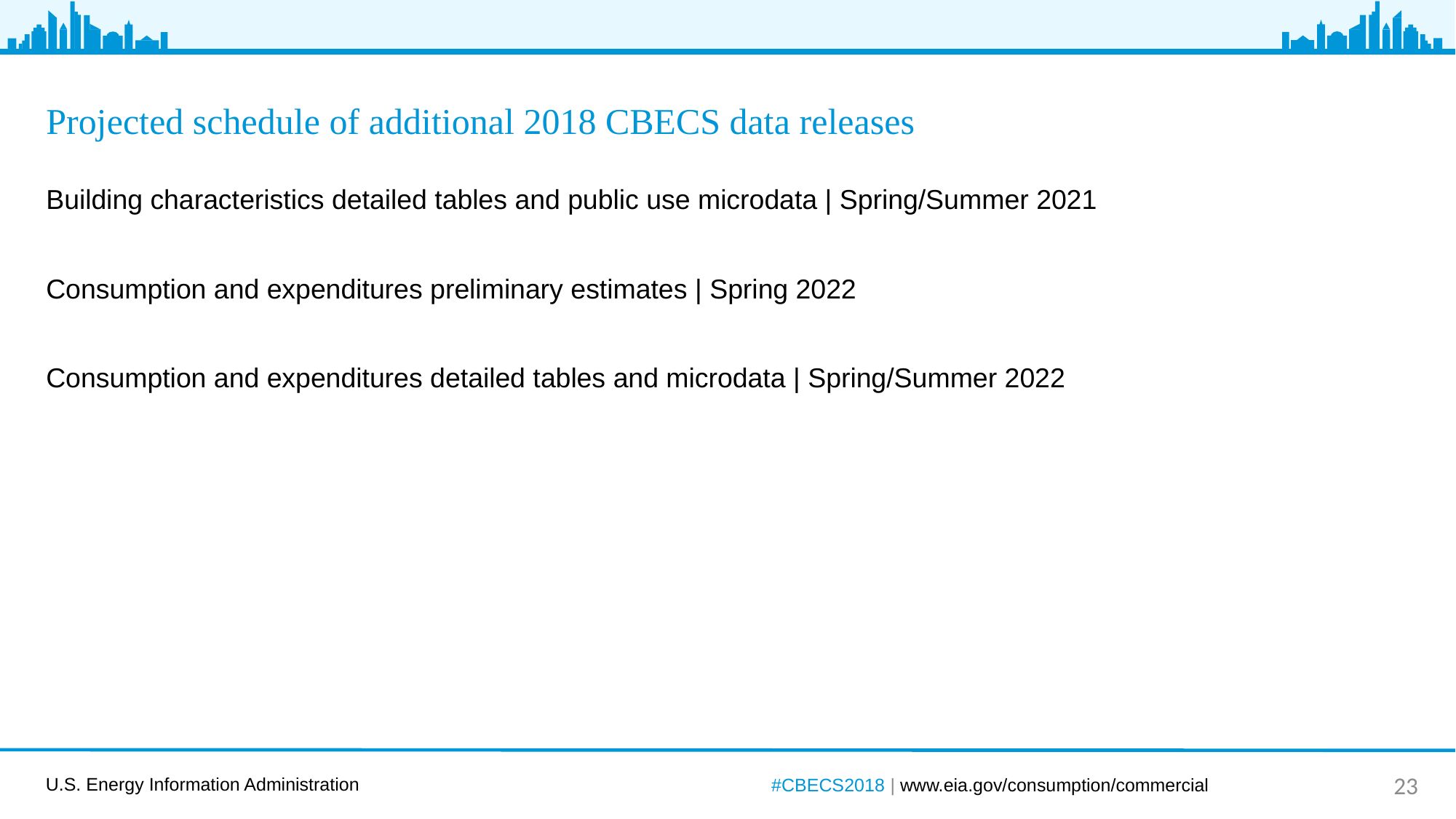

# Projected schedule of additional 2018 CBECS data releases
Building characteristics detailed tables and public use microdata | Spring/Summer 2021

Consumption and expenditures preliminary estimates | Spring 2022

Consumption and expenditures detailed tables and microdata | Spring/Summer 2022
#CBECS2018 | www.eia.gov/consumption/commercial
23